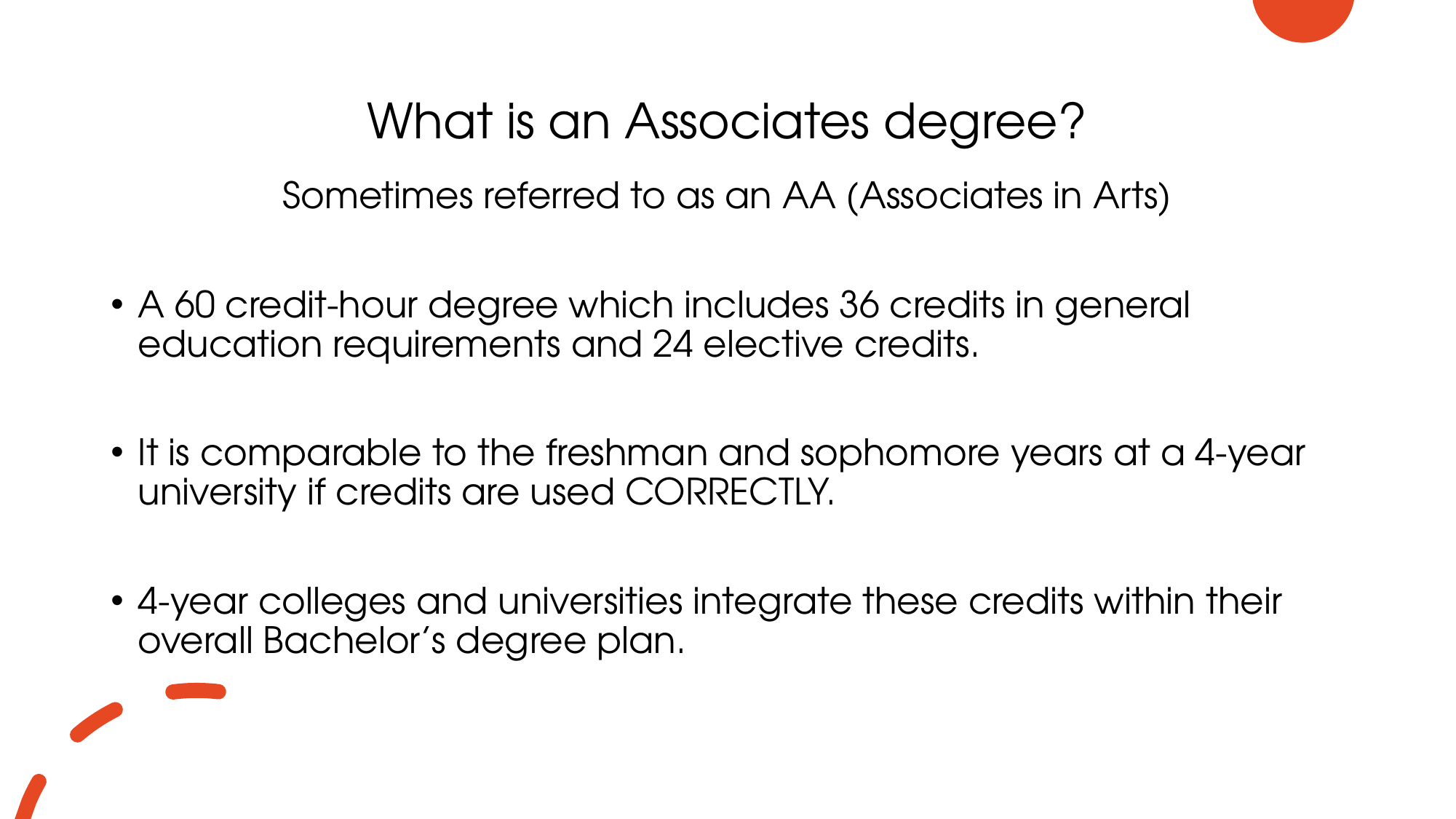

# What is an Associates degree?
Sometimes referred to as an AA (Associates in Arts)

A 60 credit-hour degree which includes 36 credits in general education requirements and 24 elective credits.

It is comparable to the freshman and sophomore years at a 4-year university if credits are used CORRECTLY.

4-year colleges and universities integrate these credits within their overall Bachelor’s degree plan.